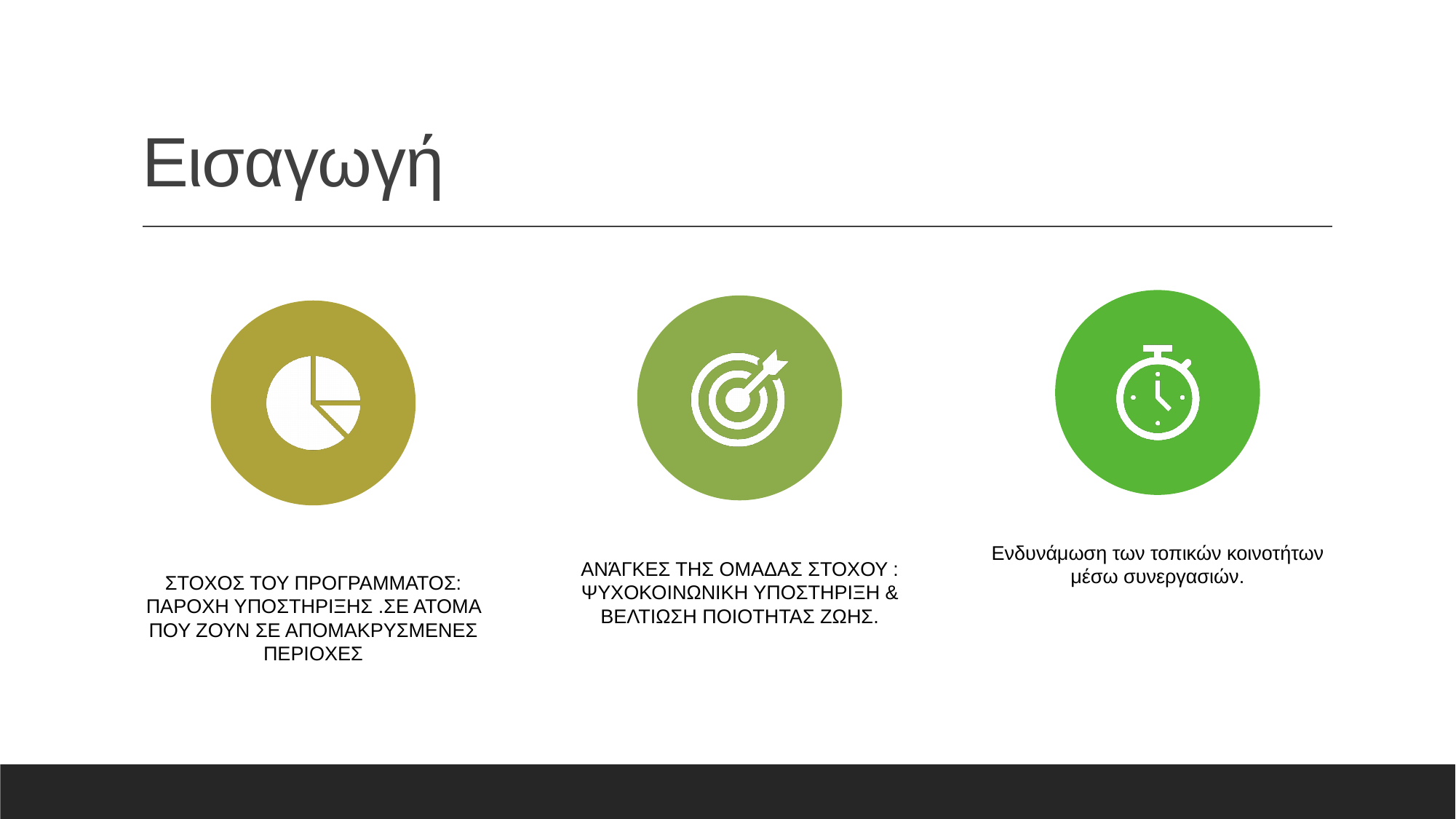

# Εισαγωγή
Στοχοσ του προγραμματοσ: παροχη υποστηριξησ .σε ατομα που ζουν σε απομακρυσμενεσ περιοχεσ
Ανάγκες της ομαδασ στοχου : ψυχοκοινωνικη υποστηριξη & βελτιωση ποιοτητασ ζωησ.
Ενδυνάμωση των τοπικών κοινοτήτων μέσω συνεργασιών.